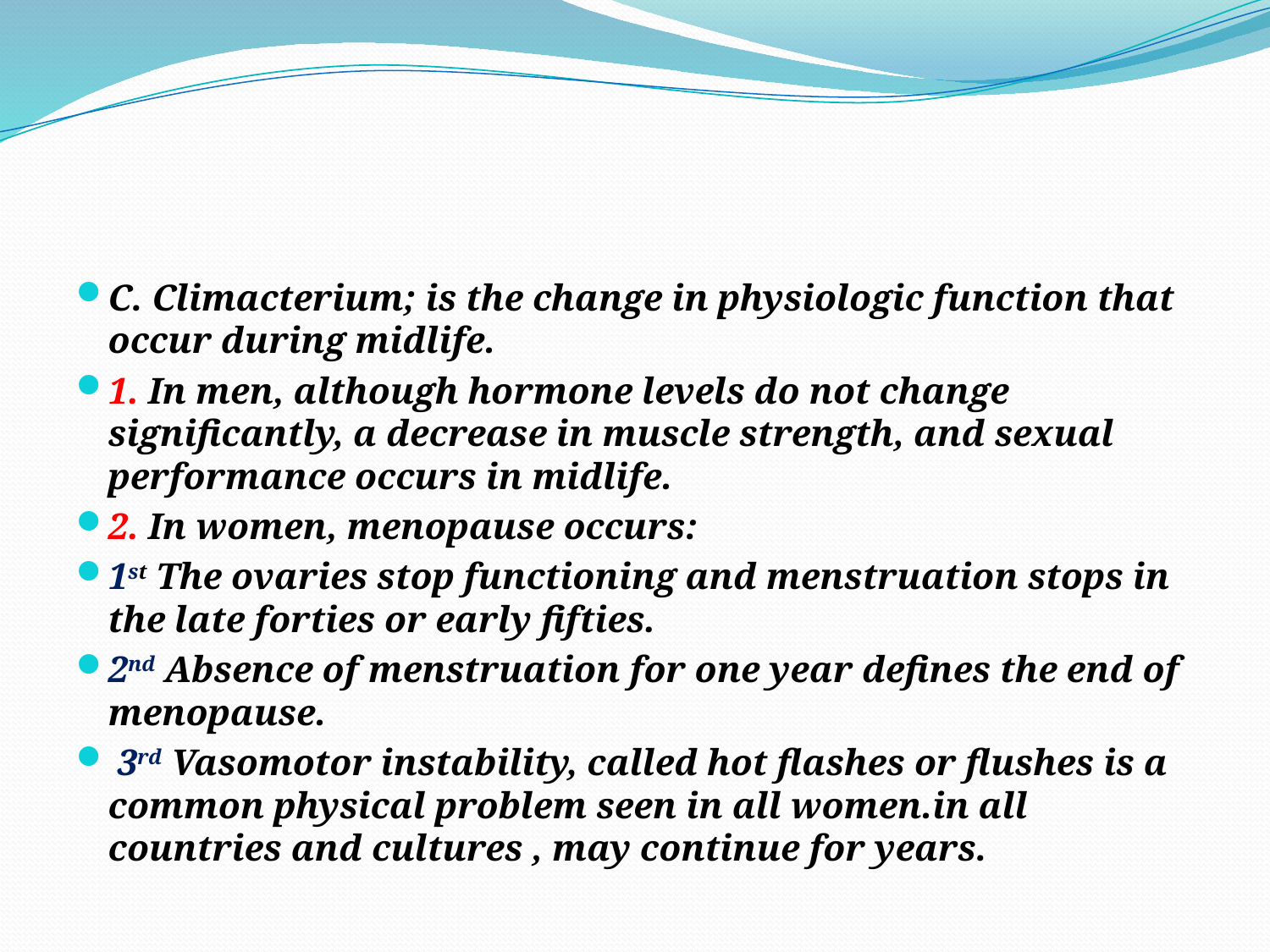

C. Climacterium; is the change in physiologic function that occur during midlife.
1. In men, although hormone levels do not change significantly, a decrease in muscle strength, and sexual performance occurs in midlife.
2. In women, menopause occurs:
1st The ovaries stop functioning and menstruation stops in the late forties or early fifties.
2nd Absence of menstruation for one year defines the end of menopause.
 3rd Vasomotor instability, called hot flashes or flushes is a common physical problem seen in all women.in all countries and cultures , may continue for years.